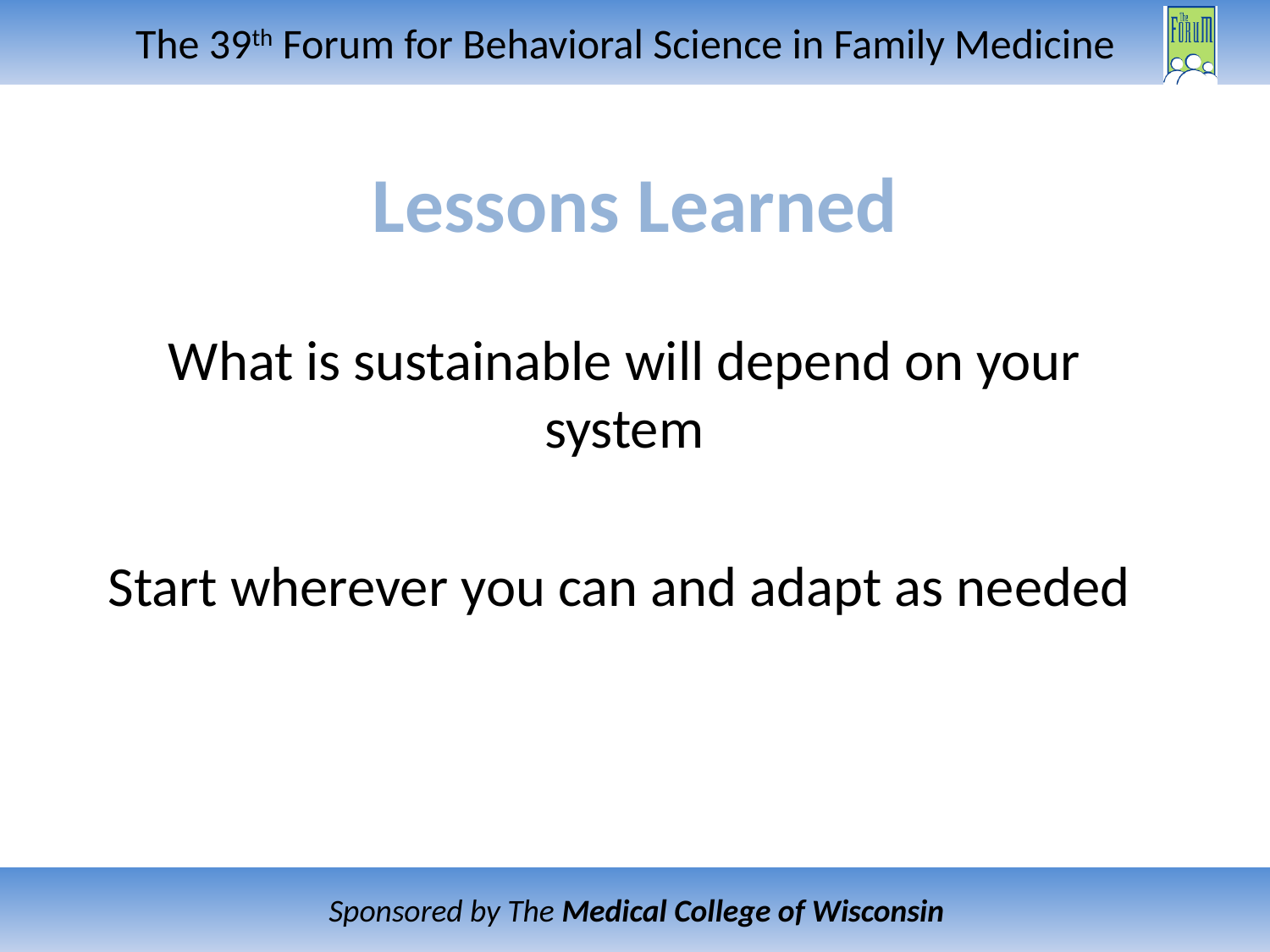

# Lessons Learned
What is sustainable will depend on your system

Start wherever you can and adapt as needed